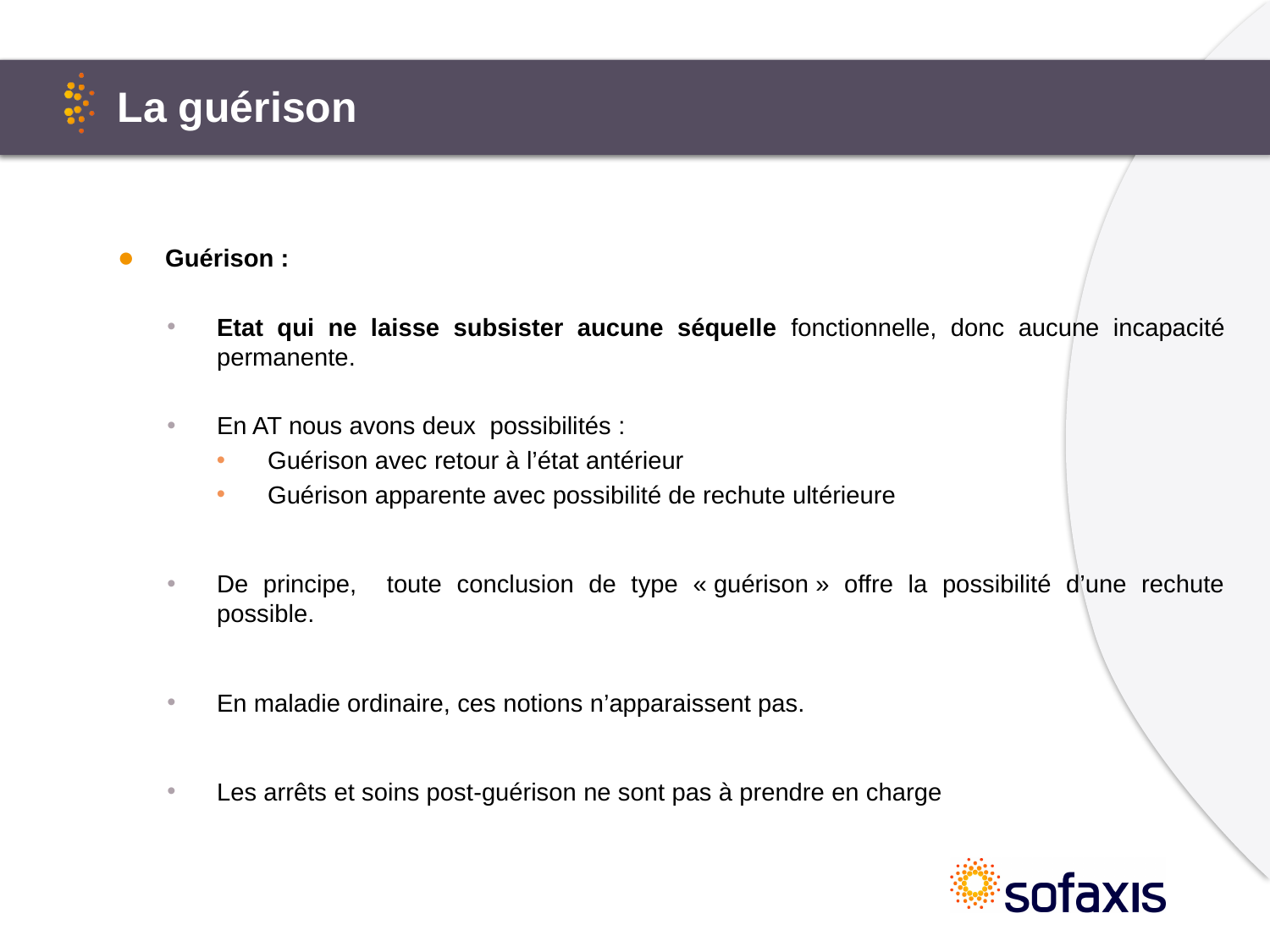

# La guérison
Guérison :

Etat qui ne laisse subsister aucune séquelle fonctionnelle, donc aucune incapacité permanente.

En AT nous avons deux  possibilités :
Guérison avec retour à l’état antérieur
Guérison apparente avec possibilité de rechute ultérieure

De principe,  toute conclusion de type « guérison » offre la possibilité d’une rechute possible.

En maladie ordinaire, ces notions n’apparaissent pas.

Les arrêts et soins post-guérison ne sont pas à prendre en charge